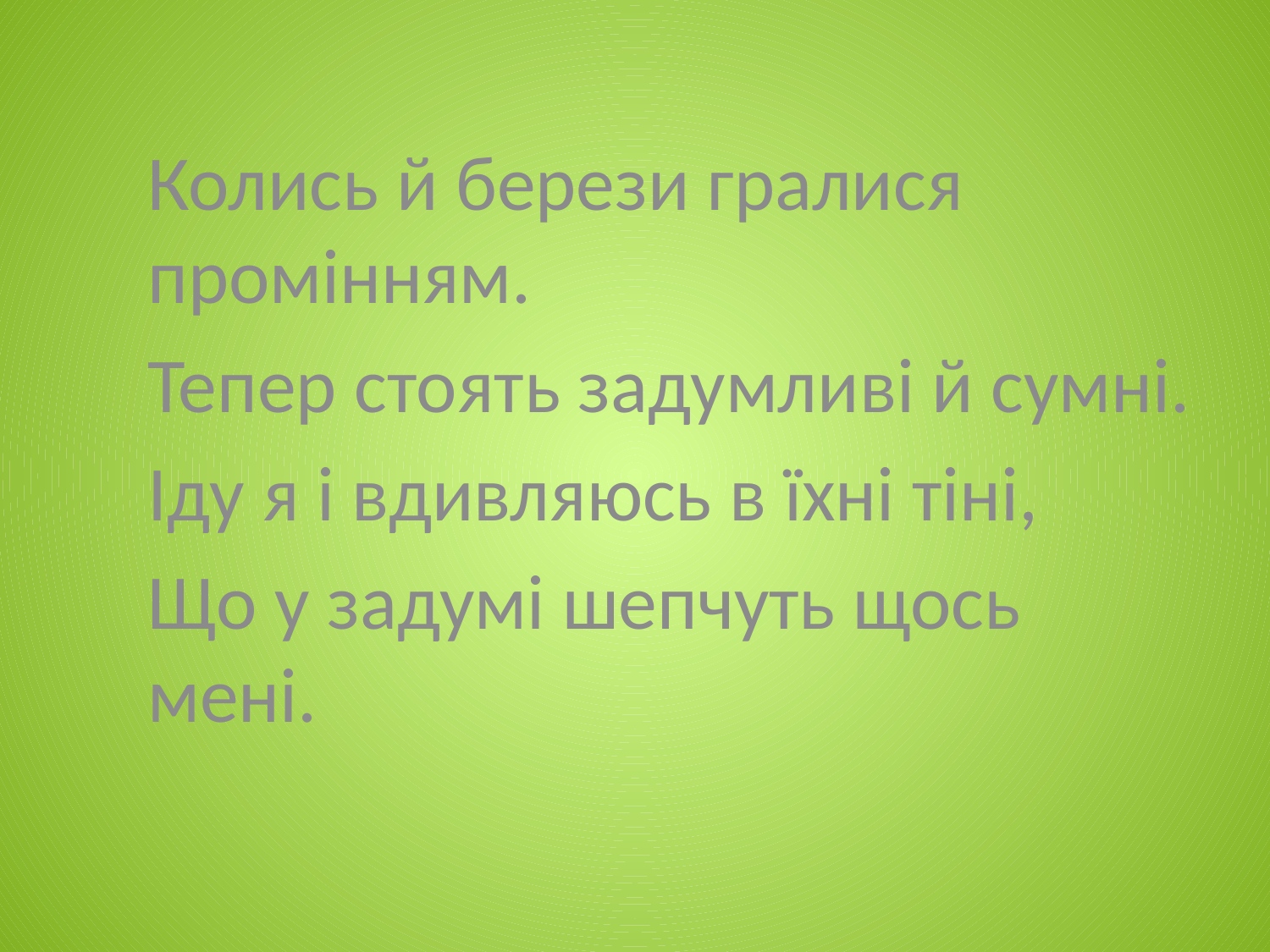

Колись й берези гралися промінням.
Тепер стоять задумливі й сумні.
Іду я і вдивляюсь в їхні тіні,
Що у задумі шепчуть щось мені.
#